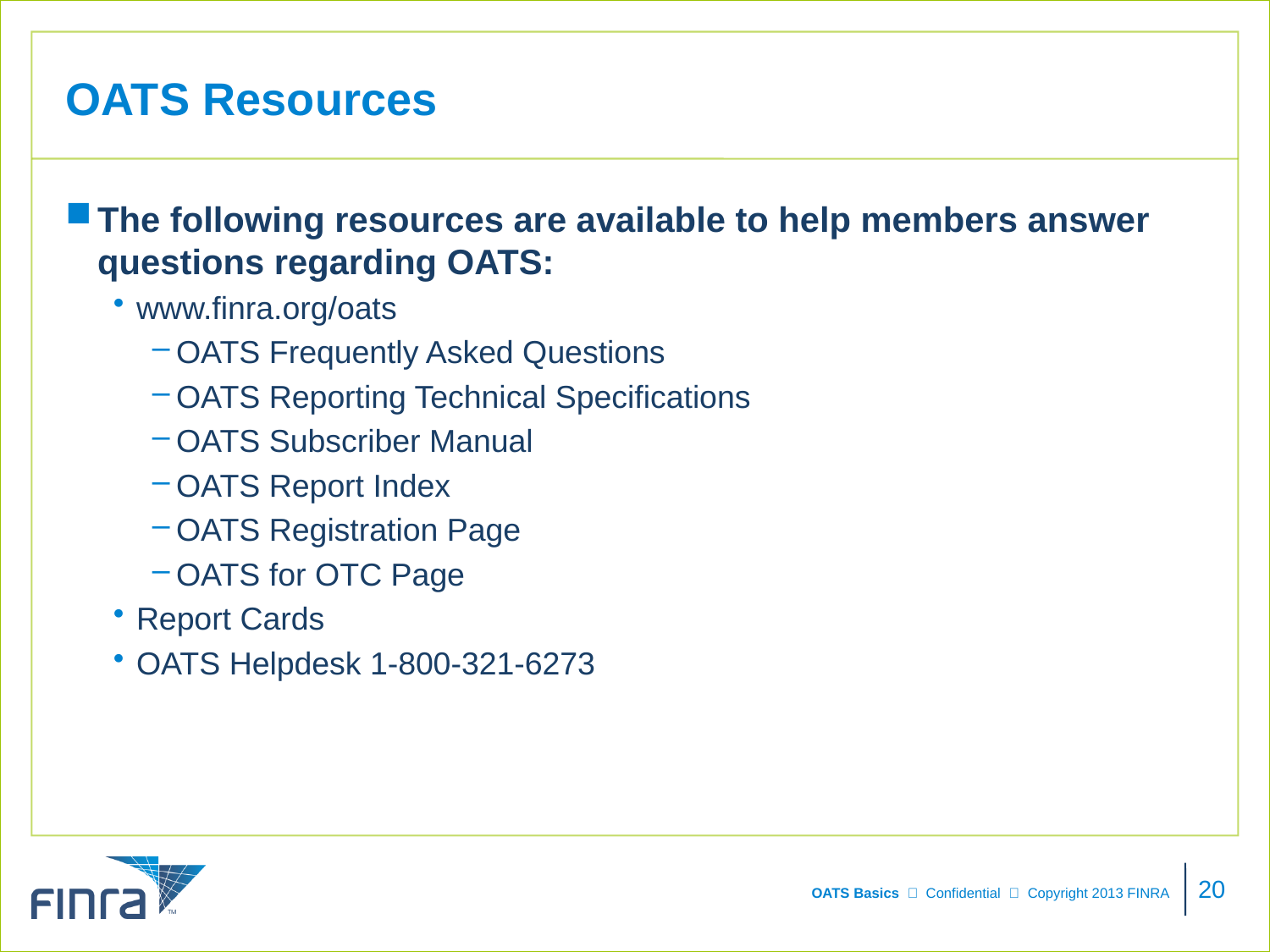

# OATS Resources
The following resources are available to help members answer questions regarding OATS:
www.finra.org/oats
OATS Frequently Asked Questions
OATS Reporting Technical Specifications
OATS Subscriber Manual
OATS Report Index
OATS Registration Page
OATS for OTC Page
Report Cards
OATS Helpdesk 1-800-321-6273

21